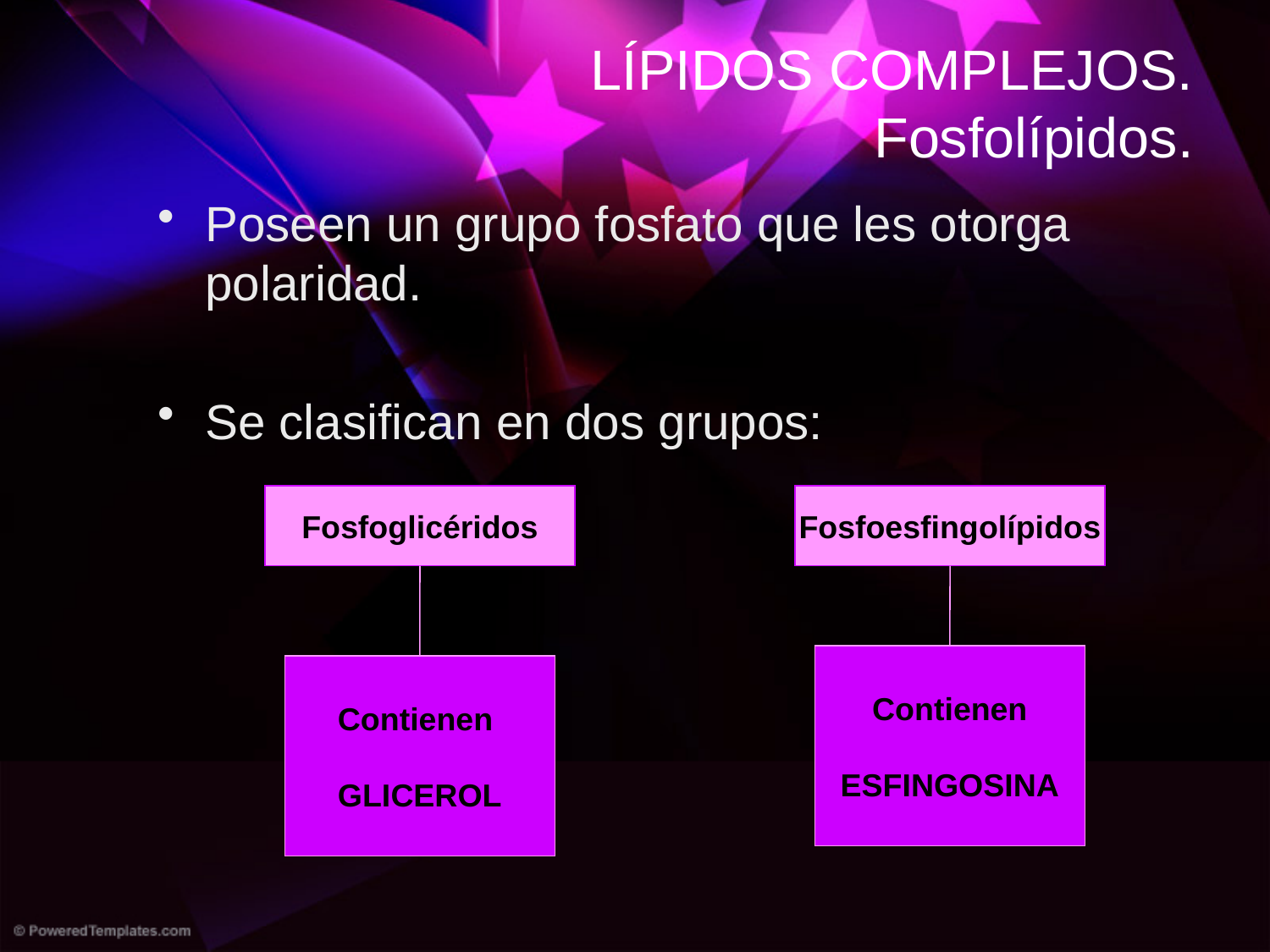

# LÍPIDOS COMPLEJOS. Fosfolípidos.
Poseen un grupo fosfato que les otorga polaridad.

Se clasifican en dos grupos:
Fosfoglicéridos
Fosfoesfingolípidos
Contienen

ESFINGOSINA
Contienen

GLICEROL